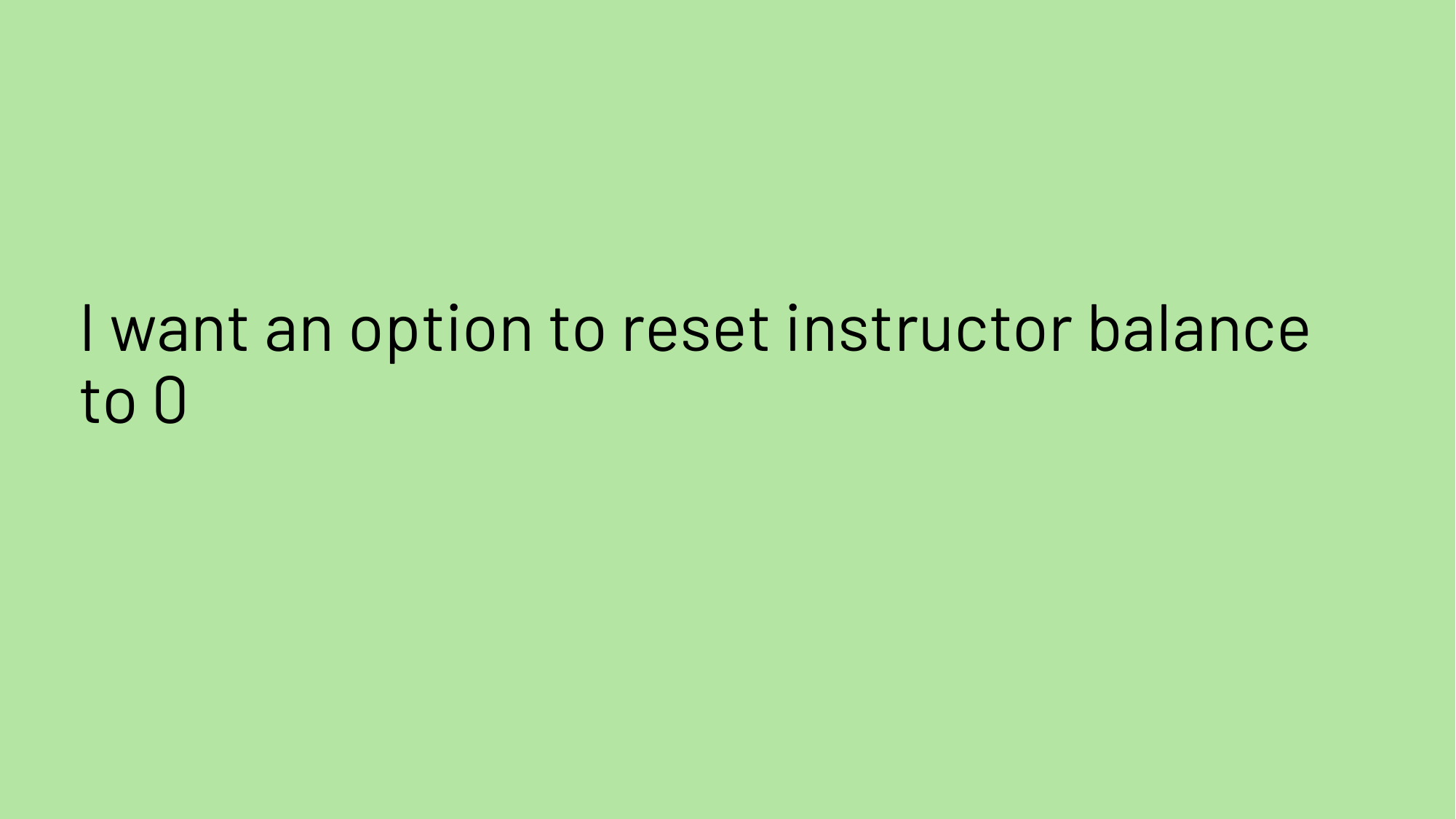

# I want an option to reset instructor balance to 0